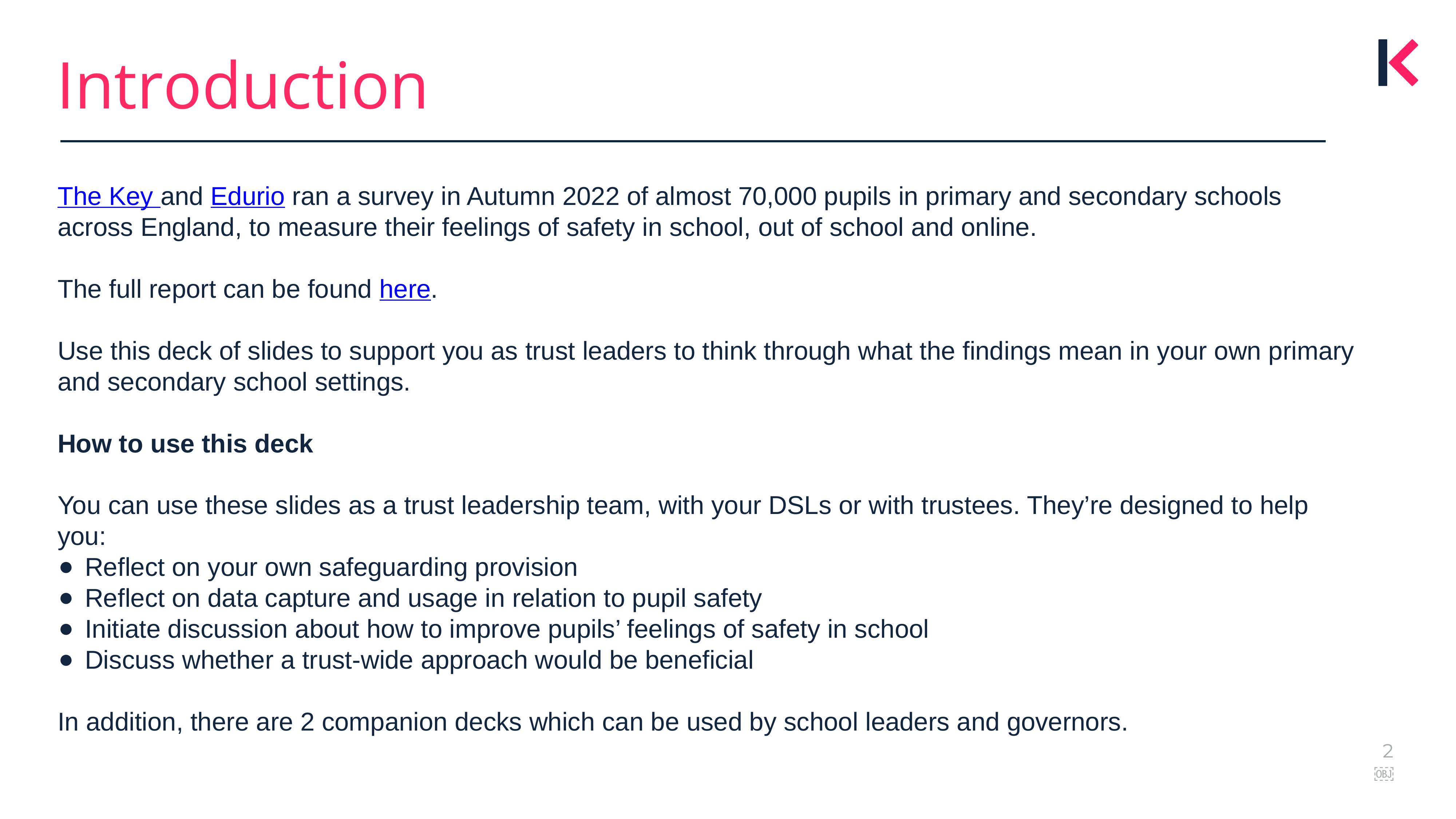

Introduction
The Key and Edurio ran a survey in Autumn 2022 of almost 70,000 pupils in primary and secondary schools across England, to measure their feelings of safety in school, out of school and online.

The full report can be found here.

Use this deck of slides to support you as trust leaders to think through what the findings mean in your own primary and secondary school settings.

How to use this deck

You can use these slides as a trust leadership team, with your DSLs or with trustees. They’re designed to help you:
Reflect on your own safeguarding provision
Reflect on data capture and usage in relation to pupil safety
Initiate discussion about how to improve pupils’ feelings of safety in school
Discuss whether a trust-wide approach would be beneficial

In addition, there are 2 companion decks which can be used by school leaders and governors.